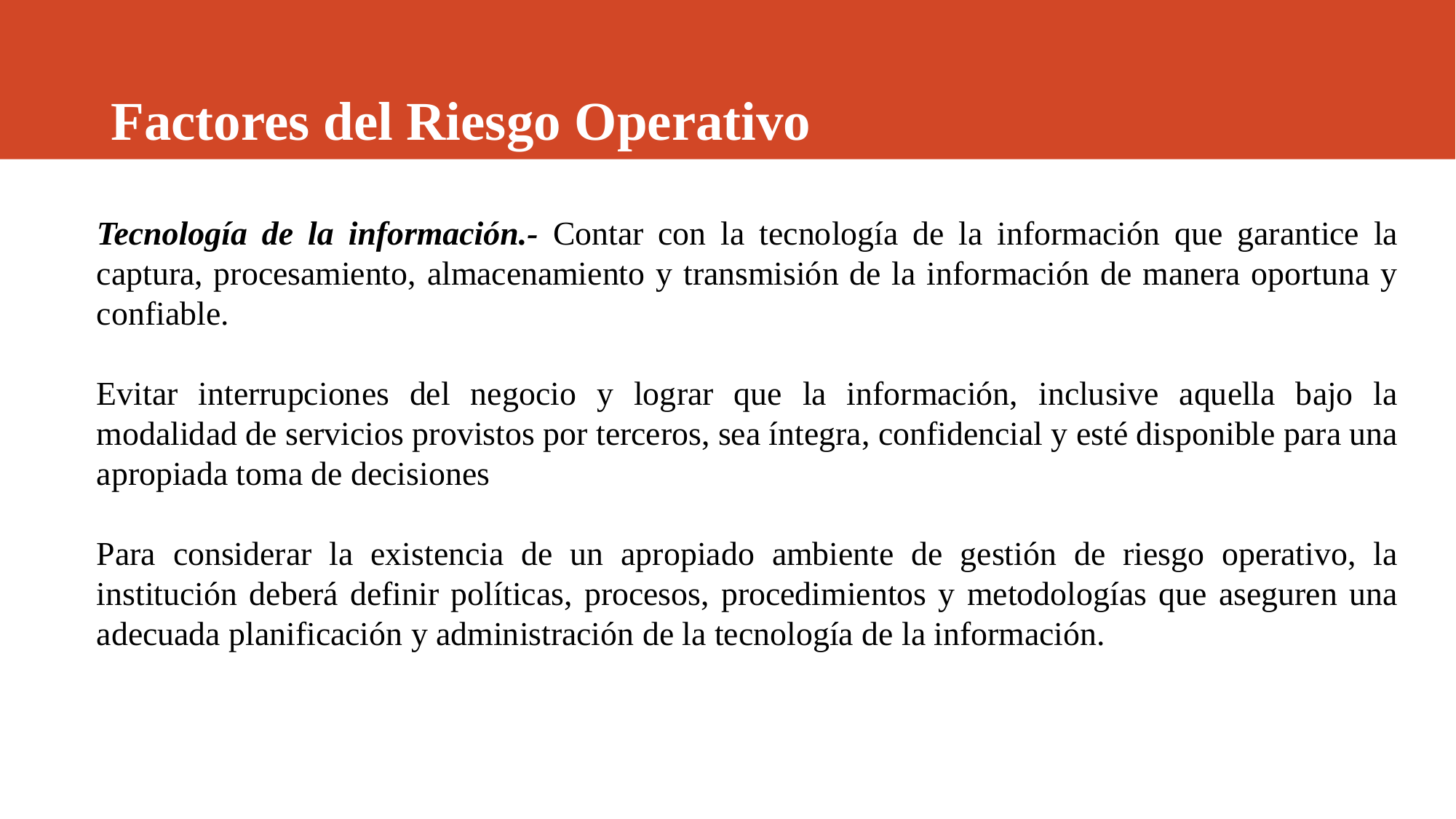

# Factores del Riesgo Operativo
Tecnología de la información.- Contar con la tecnología de la información que garantice la captura, procesamiento, almacenamiento y transmisión de la información de manera oportuna y confiable.

Evitar interrupciones del negocio y lograr que la información, inclusive aquella bajo la modalidad de servicios provistos por terceros, sea íntegra, confidencial y esté disponible para una apropiada toma de decisiones

Para considerar la existencia de un apropiado ambiente de gestión de riesgo operativo, la institución deberá definir políticas, procesos, procedimientos y metodologías que aseguren una adecuada planificación y administración de la tecnología de la información.